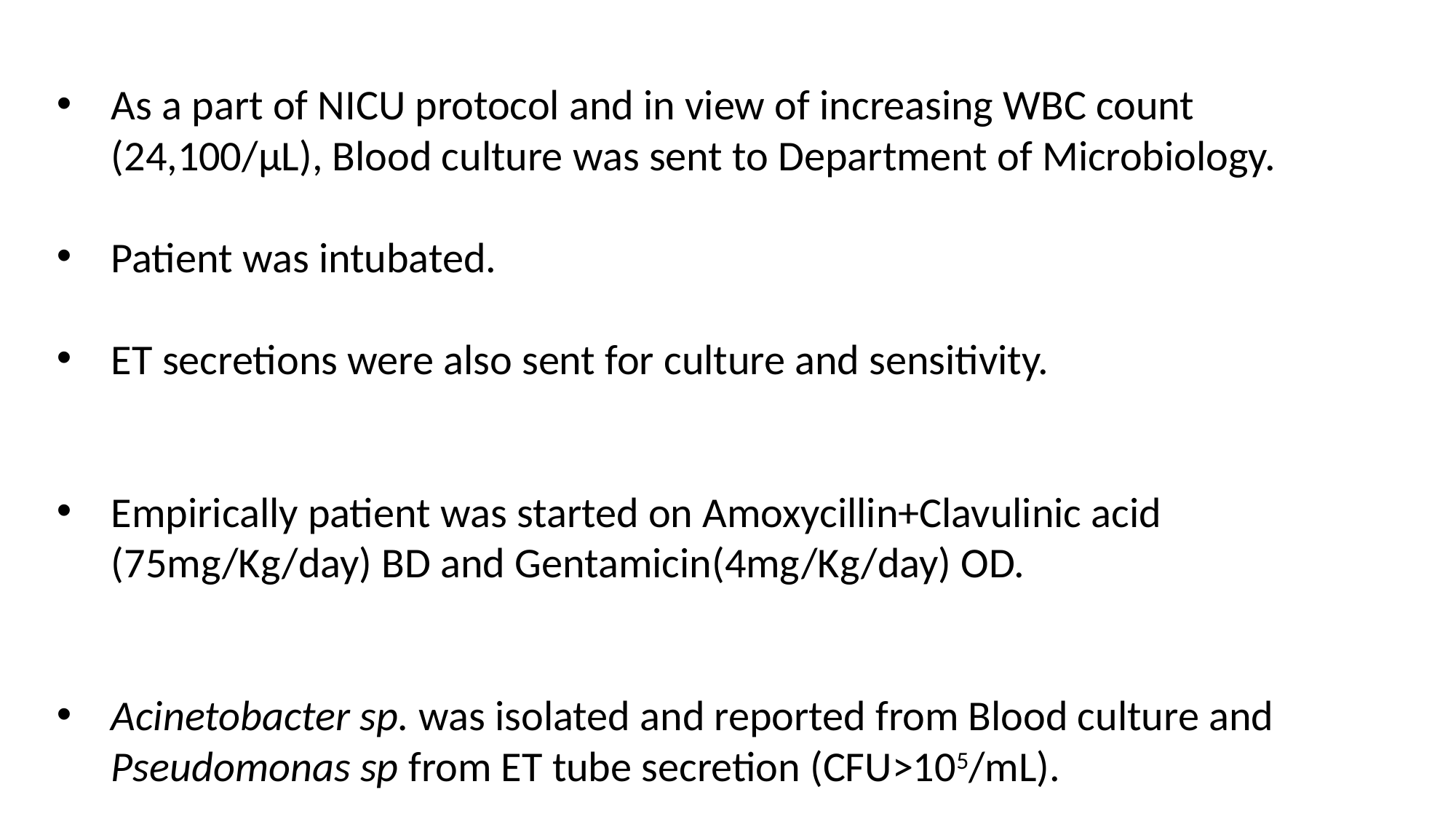

As a part of NICU protocol and in view of increasing WBC count (24,100/µL), Blood culture was sent to Department of Microbiology.

Patient was intubated.

ET secretions were also sent for culture and sensitivity.

Empirically patient was started on Amoxycillin+Clavulinic acid (75mg/Kg/day) BD and Gentamicin(4mg/Kg/day) OD.

Acinetobacter sp. was isolated and reported from Blood culture and Pseudomonas sp from ET tube secretion (CFU>105/mL).